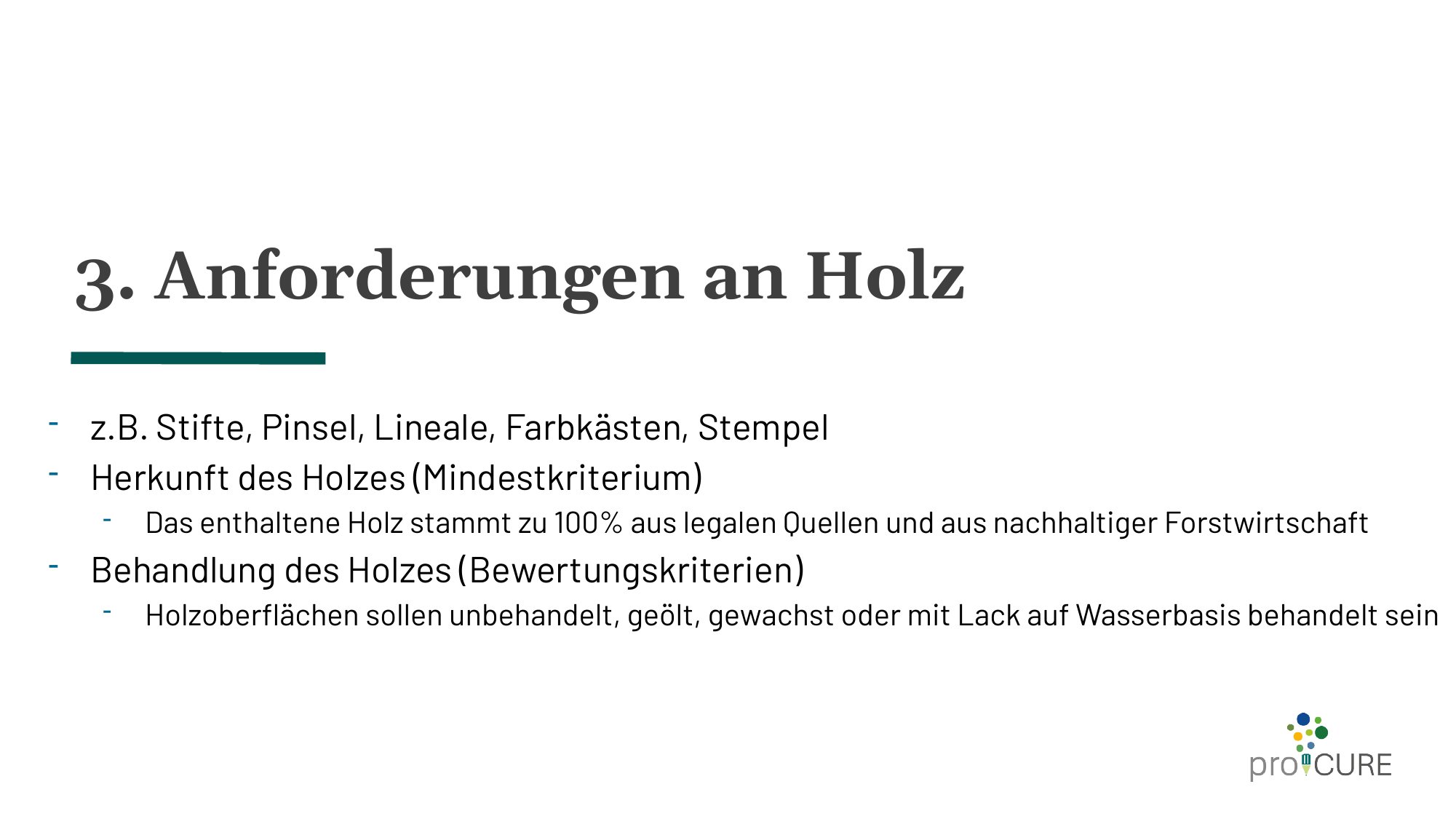

# 3. Anforderungen an Holz
z.B. Stifte, Pinsel, Lineale, Farbkästen, Stempel
Herkunft des Holzes (Mindestkriterium)
Das enthaltene Holz stammt zu 100% aus legalen Quellen und aus nachhaltiger Forstwirtschaft
Behandlung des Holzes (Bewertungskriterien)
Holzoberflächen sollen unbehandelt, geölt, gewachst oder mit Lack auf Wasserbasis behandelt sein